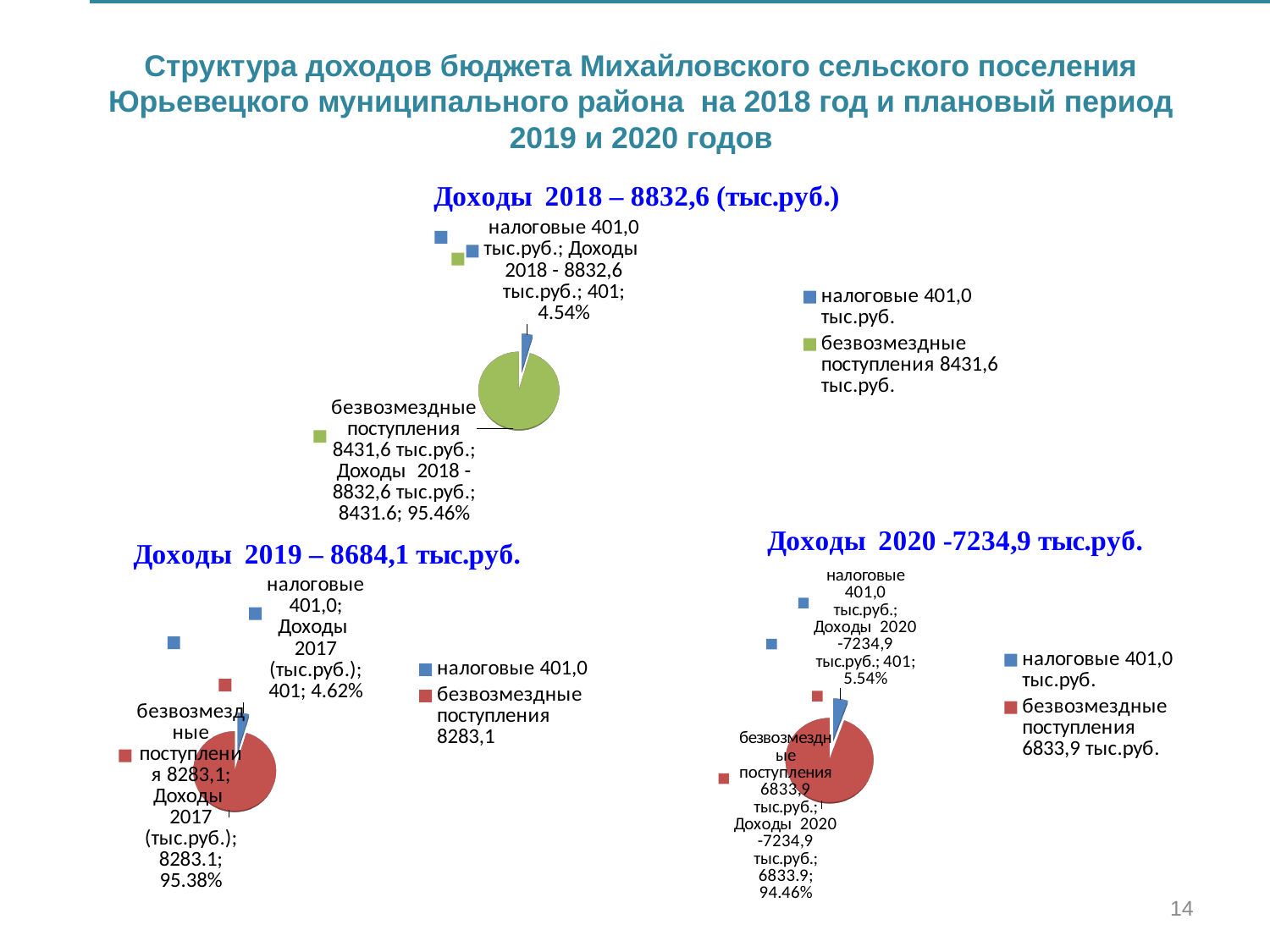

# Структура доходов бюджета Михайловского сельского поселения Юрьевецкого муниципального района  на 2018 год и плановый период 2019 и 2020 годов

[unsupported chart]

[unsupported chart]

[unsupported chart]

14